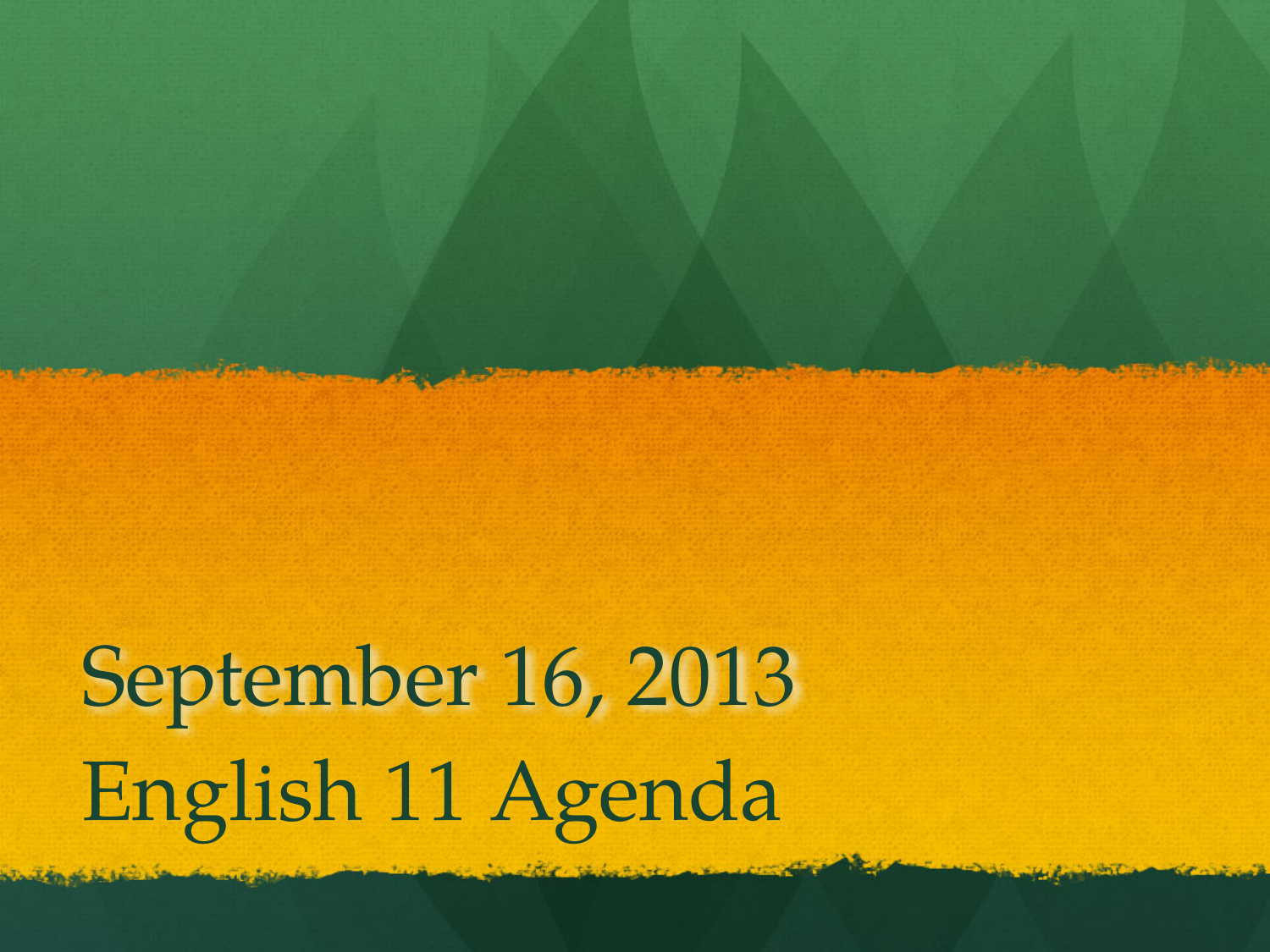

# September 16, 2013
English 11 Agenda